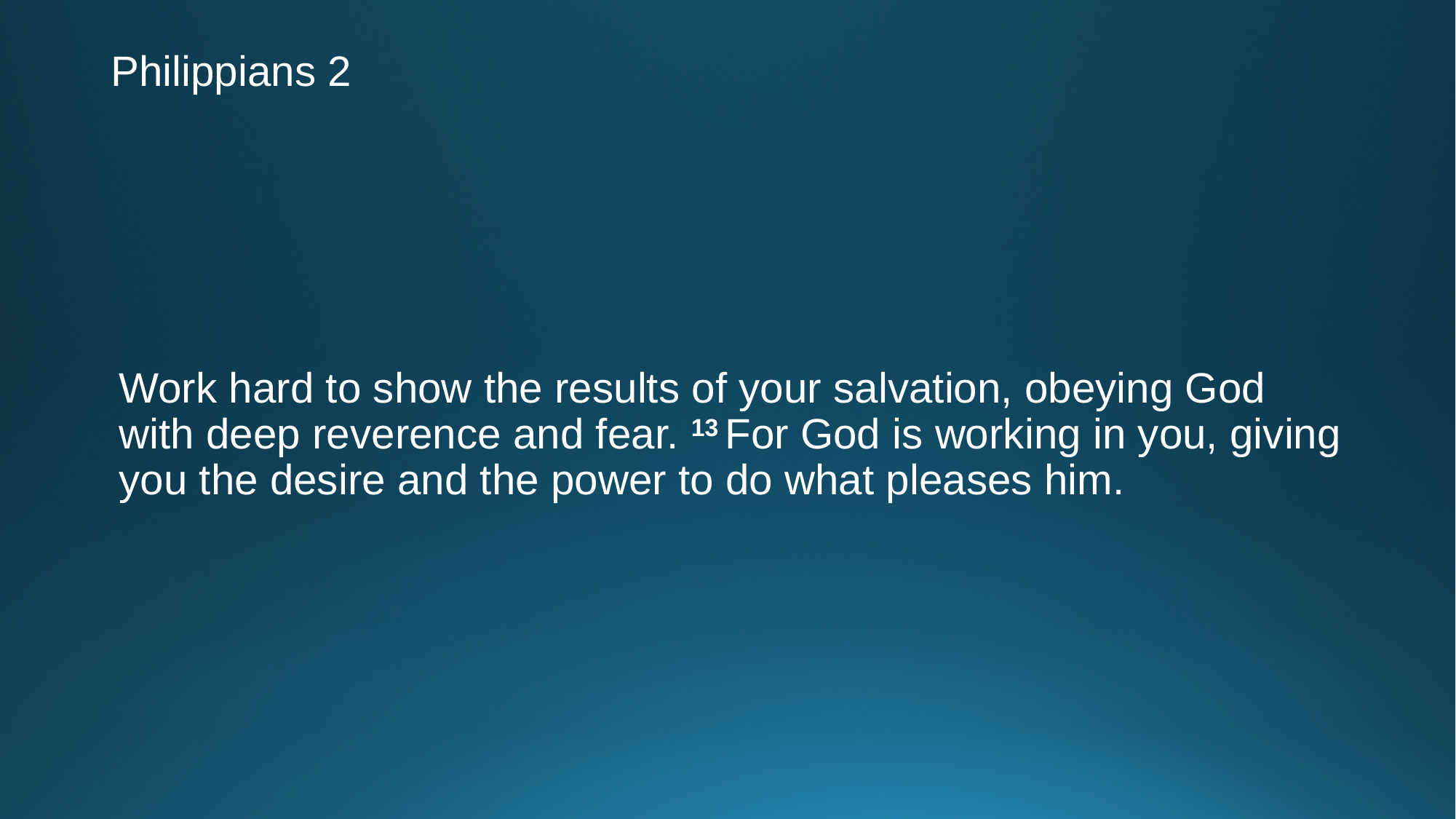

# Philippians 2
Work hard to show the results of your salvation, obeying God with deep reverence and fear. 13 For God is working in you, giving you the desire and the power to do what pleases him.